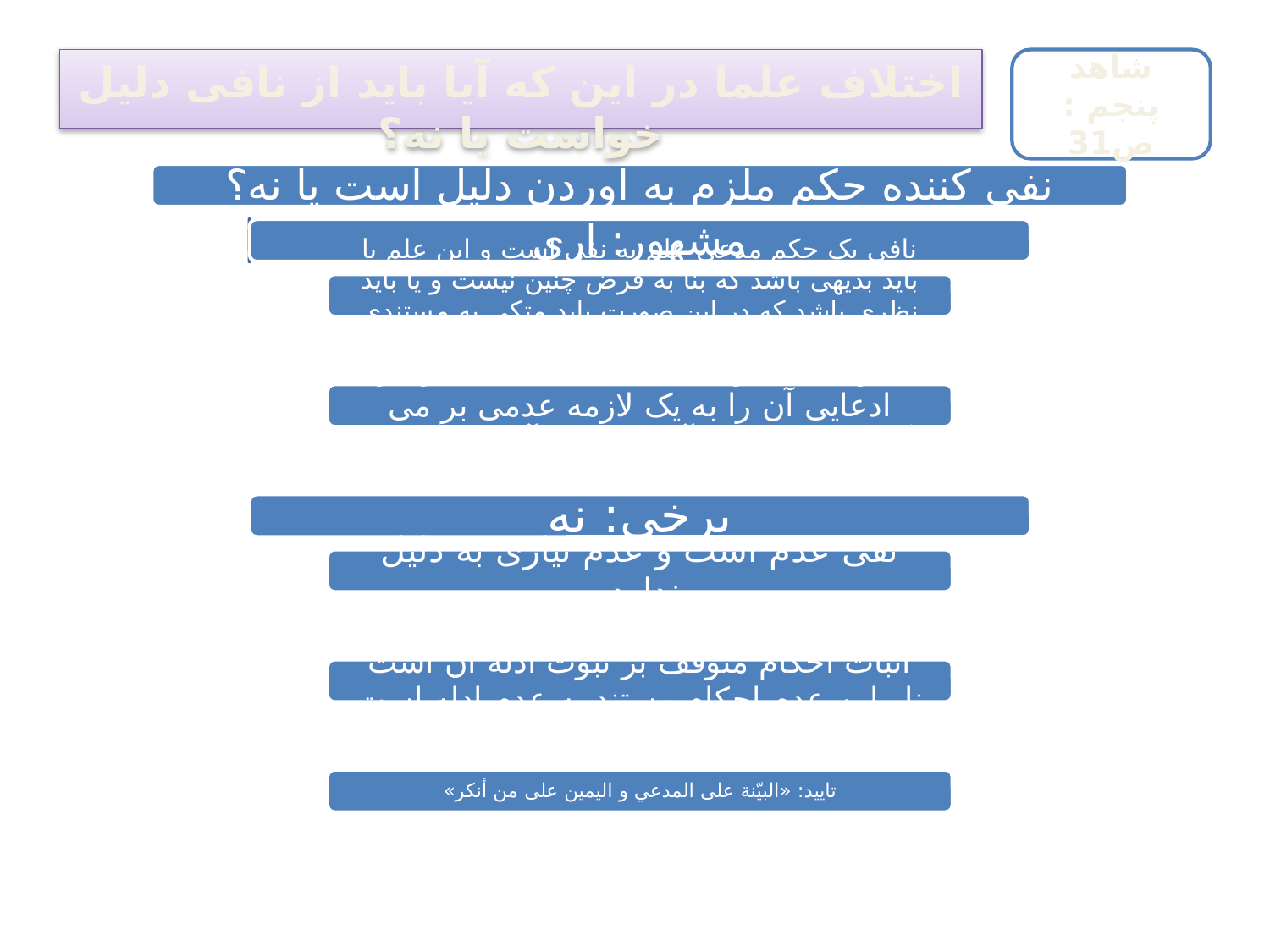

اختلاف علما در این که آیا باید از نافی دلیل خواست یا نه؟
شاهد پنجم :
ص31
نفی کننده حکم ملزم به آوردن دلیل است یا نه؟
برخی: نه
نفی عدم است و عدم نیازی به دلیل ندارد.
اثبات احکام متوقف بر ثبوت ادله آن است بنابراین عدم احکام مستند به عدم ادله است.